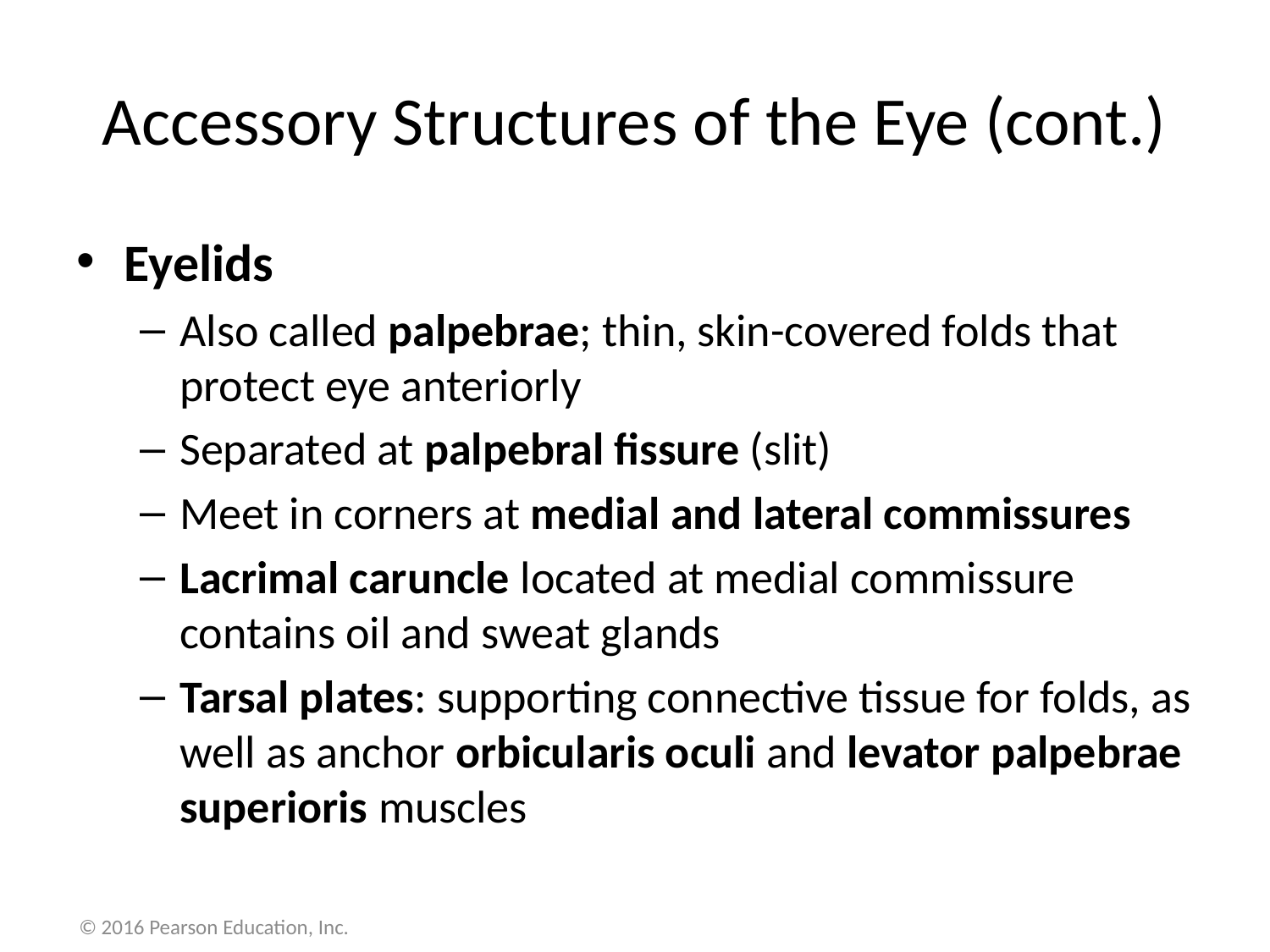

# Accessory Structures of the Eye (cont.)
Eyelids
Also called palpebrae; thin, skin-covered folds that protect eye anteriorly
Separated at palpebral fissure (slit)
Meet in corners at medial and lateral commissures
Lacrimal caruncle located at medial commissure contains oil and sweat glands
Tarsal plates: supporting connective tissue for folds, as well as anchor orbicularis oculi and levator palpebrae superioris muscles
© 2016 Pearson Education, Inc.